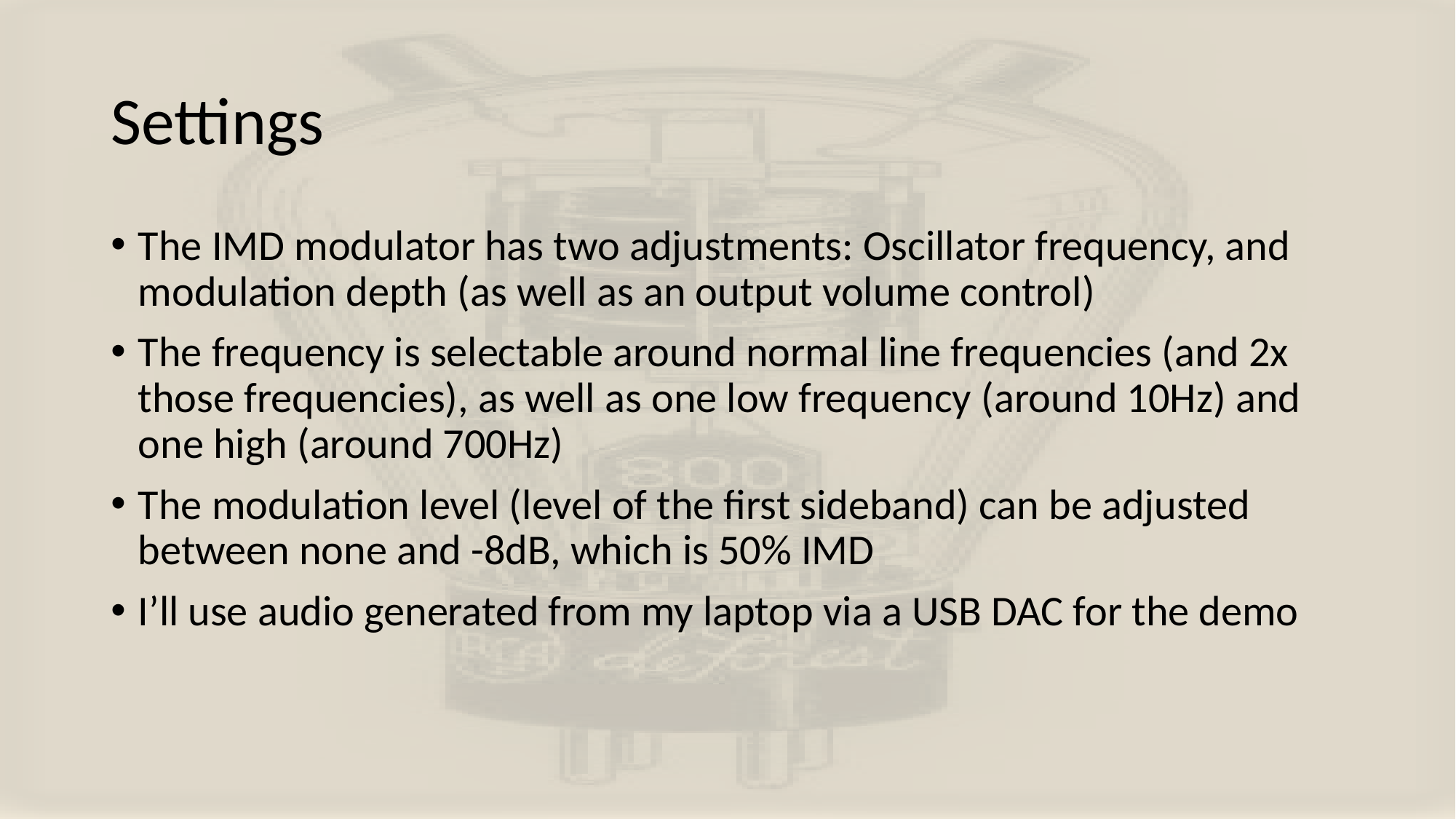

# Settings
The IMD modulator has two adjustments: Oscillator frequency, and modulation depth (as well as an output volume control)
The frequency is selectable around normal line frequencies (and 2x those frequencies), as well as one low frequency (around 10Hz) and one high (around 700Hz)
The modulation level (level of the first sideband) can be adjusted between none and -8dB, which is 50% IMD
I’ll use audio generated from my laptop via a USB DAC for the demo